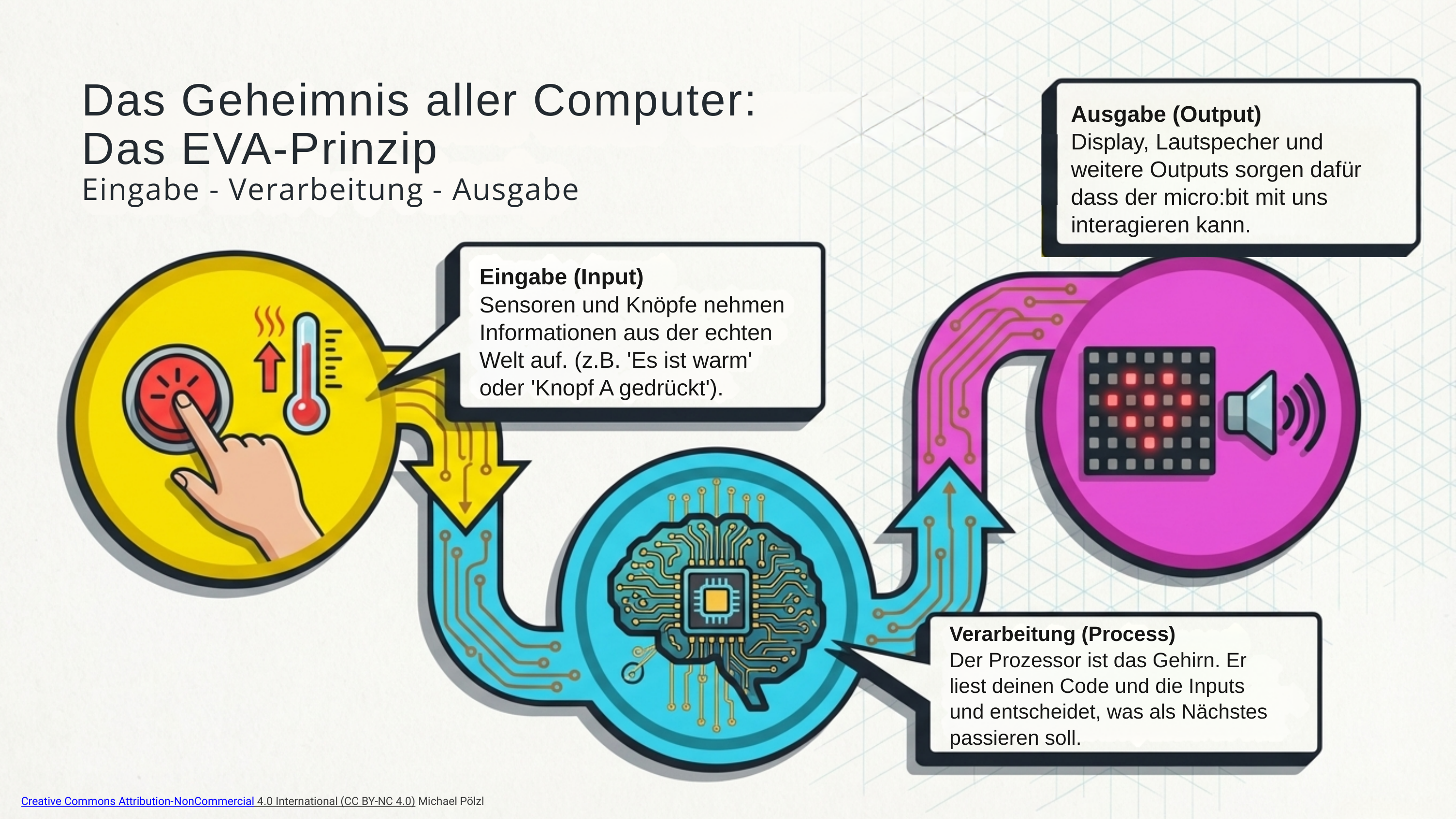

Das Geheimnis aller Computer:
Das EVA-Prinzip
Eingabe - Verarbeitung - Ausgabe

Ausgabe (Output)
Display, Lautspecher und weitere Outputs sorgen dafür dass der micro:bit mit uns interagieren kann.

Eingabe (Input)
Sensoren und Knöpfe nehmen
Informationen aus der echten
Welt auf. (z.B. 'Es ist warm'
oder 'Knopf A gedrückt').
Verarbeitung (Process)
Der Prozessor ist das Gehirn. Er
liest deinen Code und die Inputs und entscheidet, was als Nächstes passieren soll.
Creative Commons Attribution-NonCommercial 4.0 International (CC BY-NC 4.0) Michael Pölzl